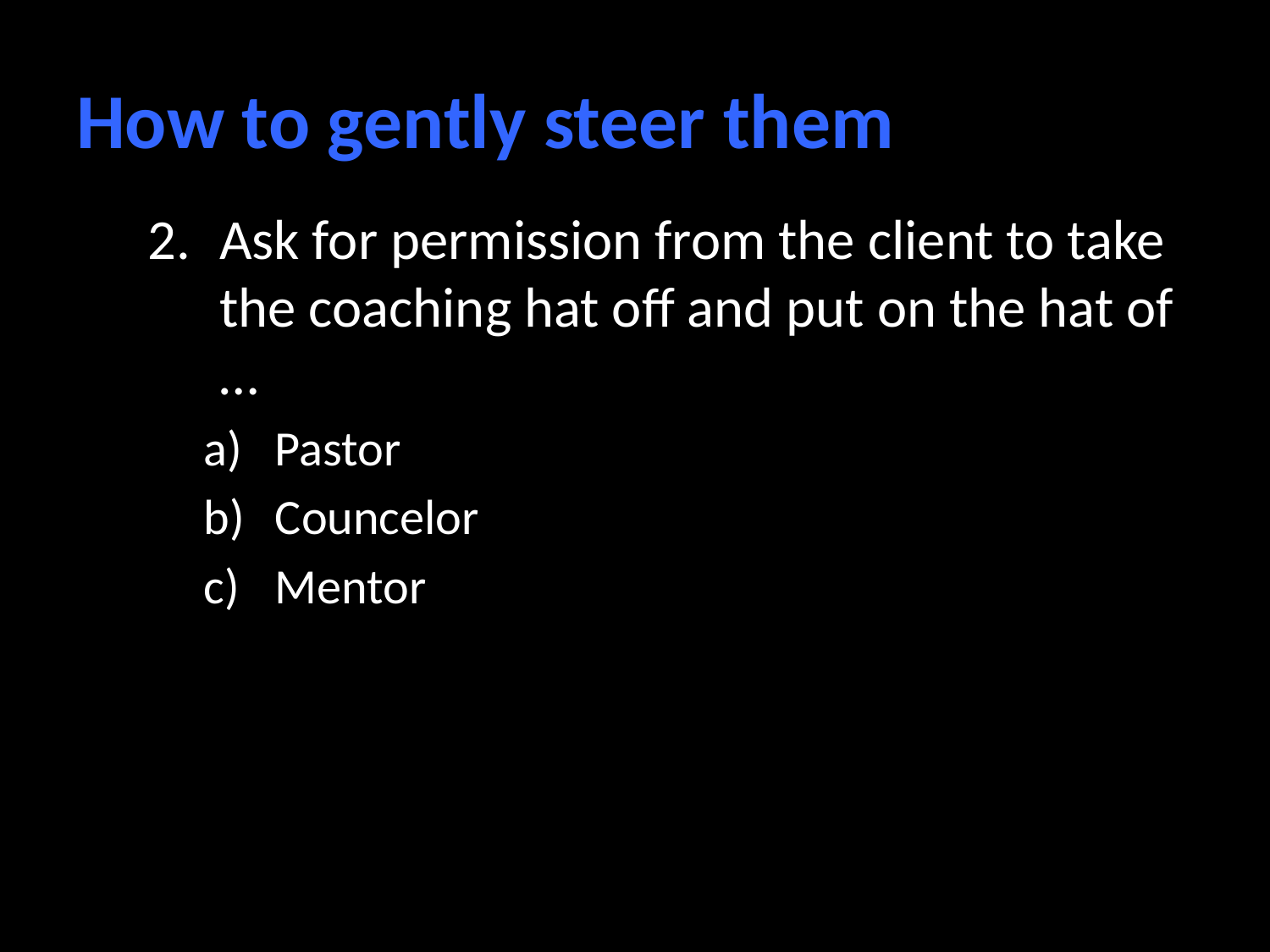

# How to gently steer them
Ask for permission from the client to take the coaching hat off and put on the hat of …
Pastor
Councelor
Mentor